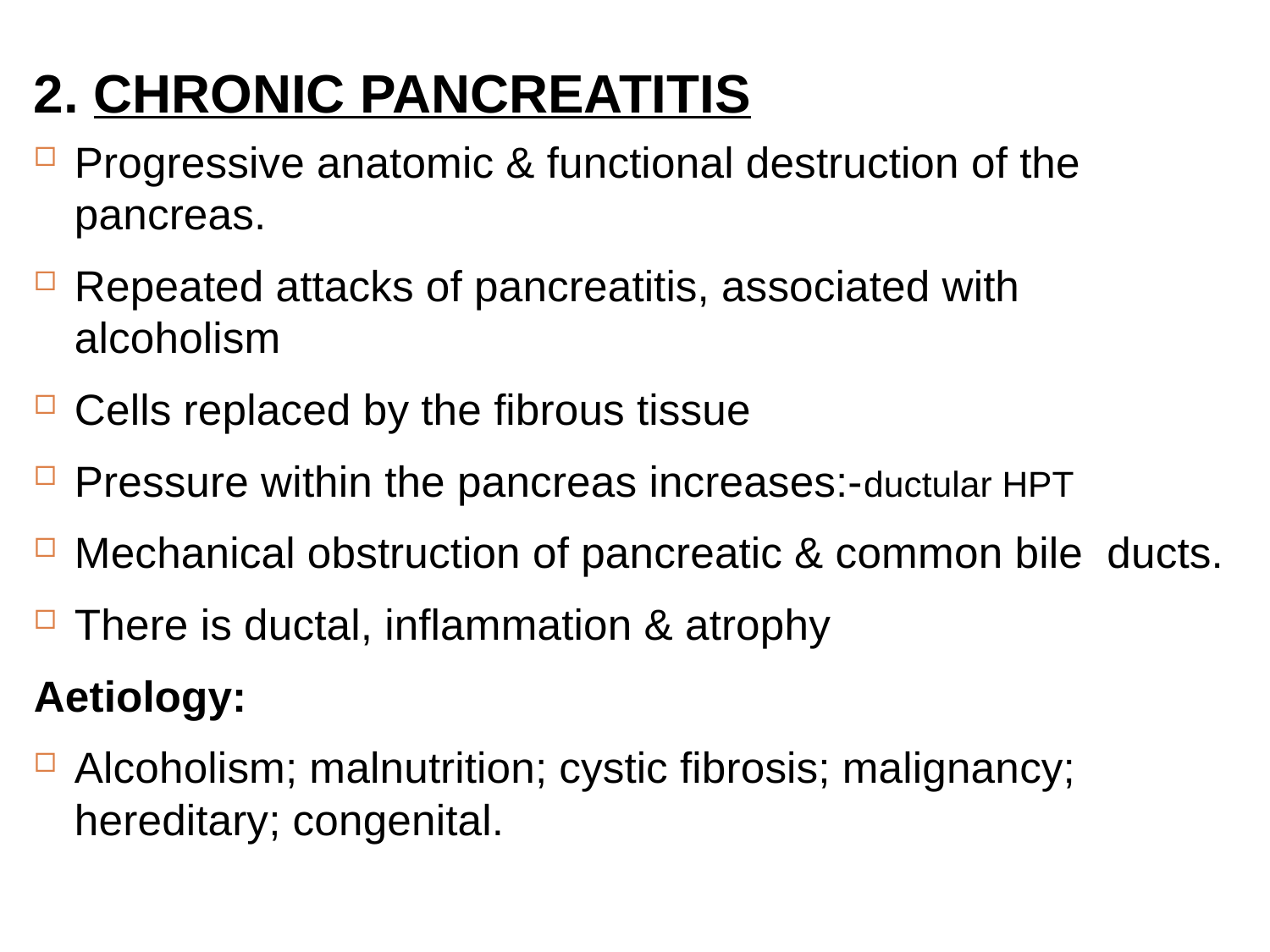

2. CHRONIC PANCREATITIS
Progressive anatomic & functional destruction of the pancreas.
Repeated attacks of pancreatitis, associated with alcoholism
Cells replaced by the fibrous tissue
Pressure within the pancreas increases:-ductular HPT
Mechanical obstruction of pancreatic & common bile  ducts.
There is ductal, inflammation & atrophy
Aetiology:
Alcoholism; malnutrition; cystic fibrosis; malignancy; hereditary; congenital.